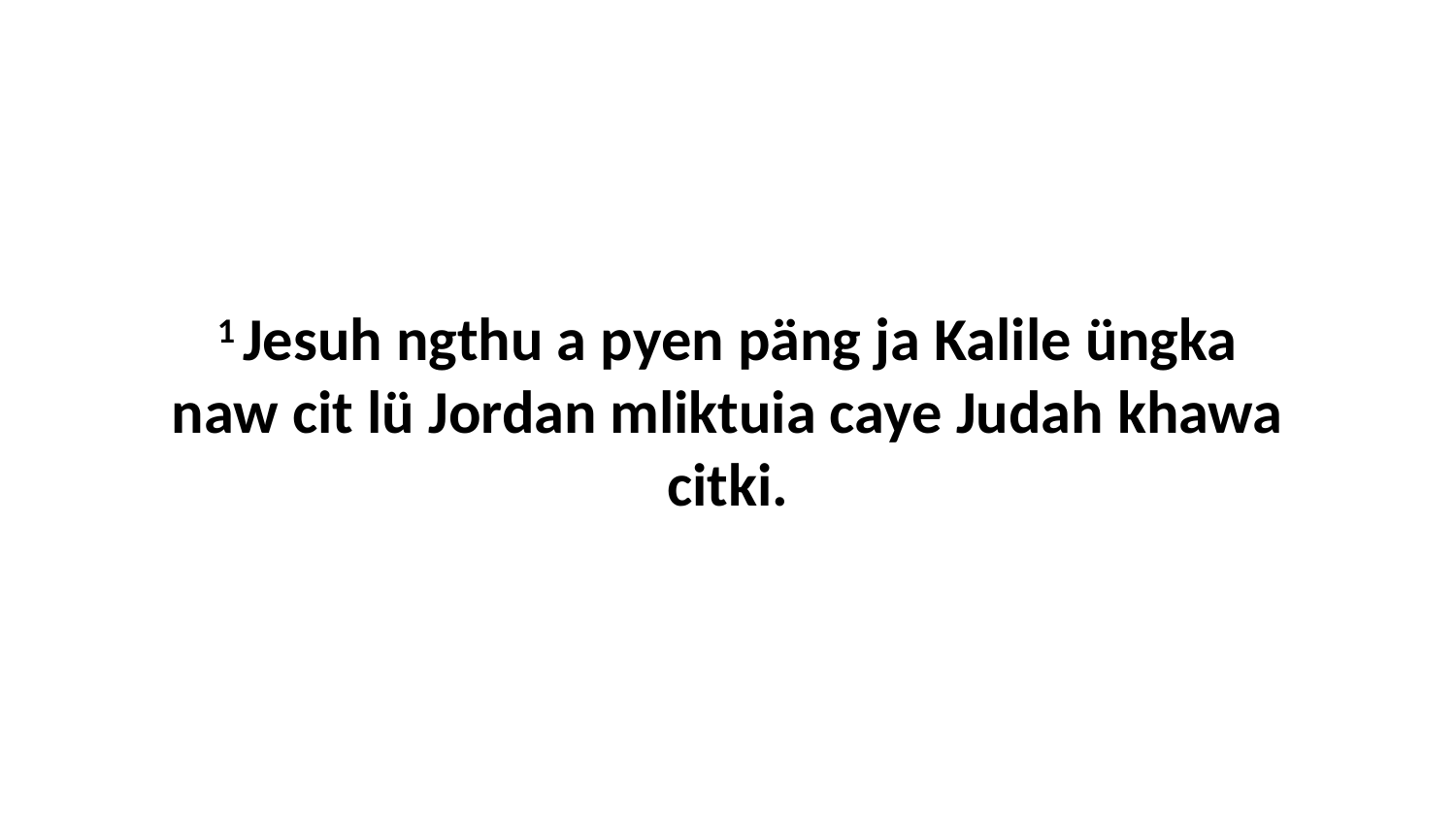

1 Jesuh ngthu a pyen päng ja Kalile üngka naw cit lü Jordan mliktuia caye Judah khawa citki.